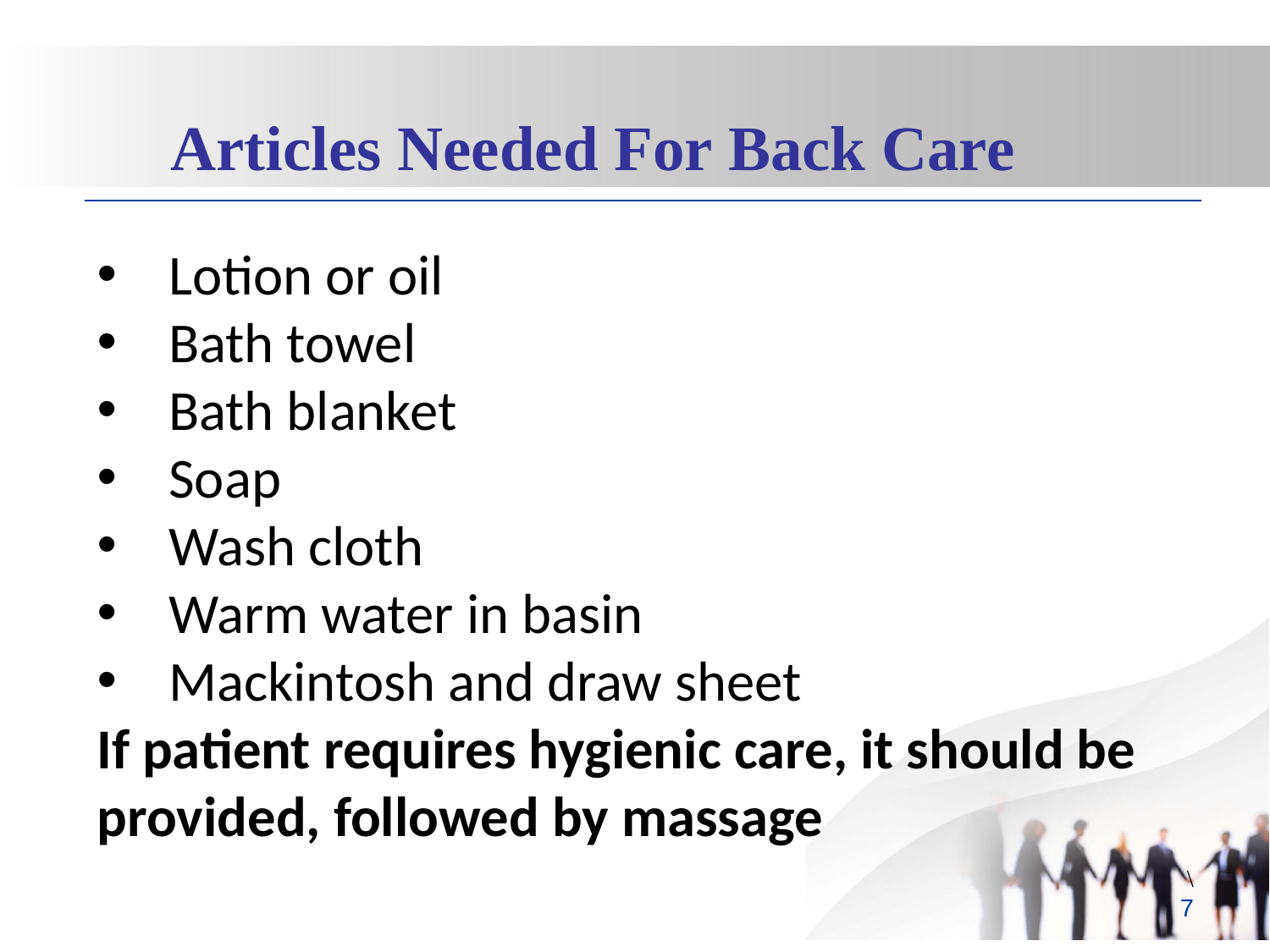

Articles Needed For Back Care
Lotion or oil
Bath towel
Bath blanket
Soap
Wash cloth
Warm water in basin
Mackintosh and draw sheet
If patient requires hygienic care, it should be provided, followed by massage
\
7